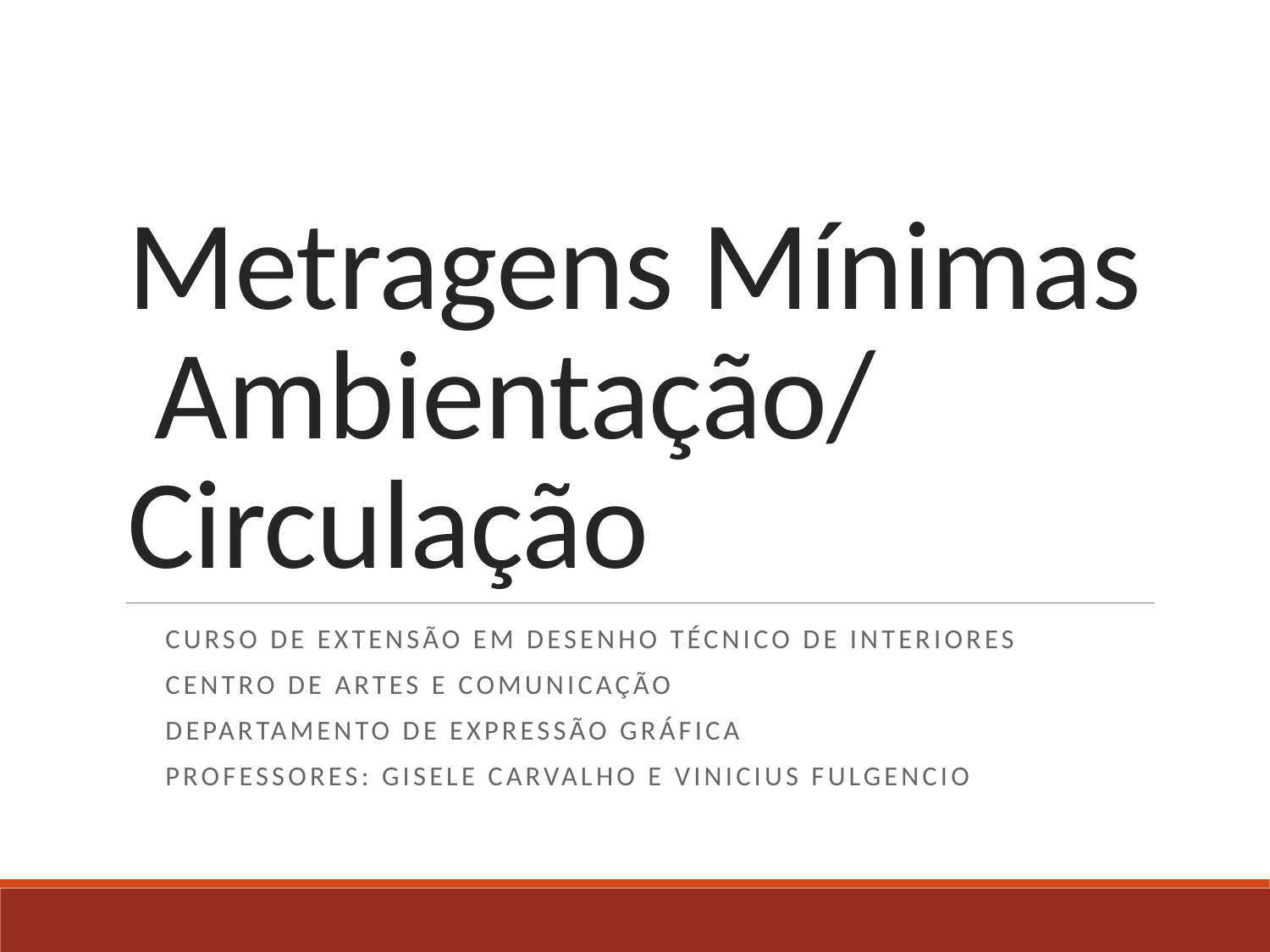

# Metragens Mínimas  Ambientação/ Circulação
CURSO DE EXTENSÃO EM DESENHO TÉCNICO DE INTERIORES
CENTRO DE ARTES E COMUNICAÇÃO
DEPARTAMENTO DE EXPRESSÃO GRÁFICA
PROFESSORES: GISELE CARVALHO E VINICIUS FULGENCIO